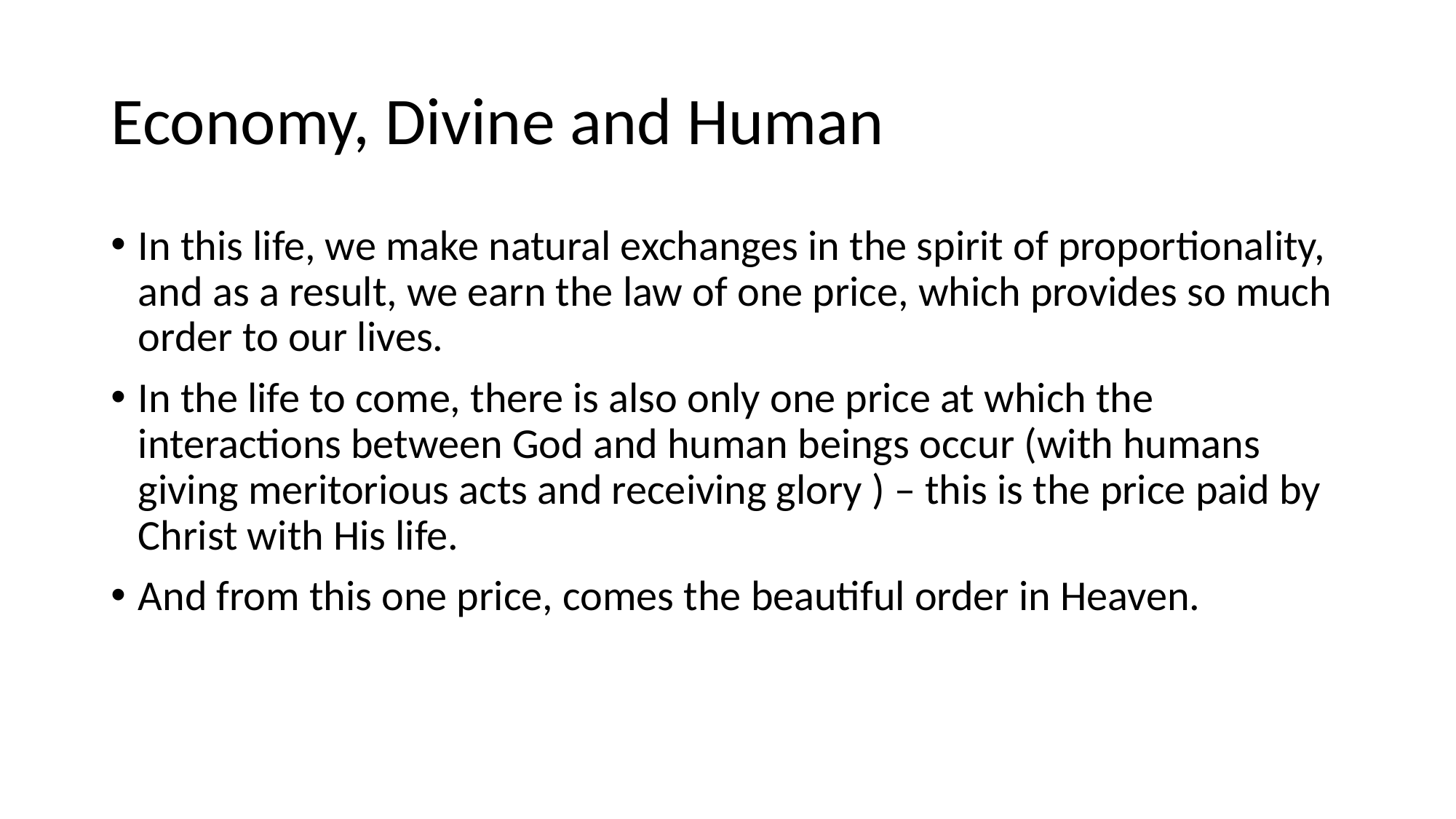

# Economy, Divine and Human
In this life, we make natural exchanges in the spirit of proportionality, and as a result, we earn the law of one price, which provides so much order to our lives.
In the life to come, there is also only one price at which the interactions between God and human beings occur (with humans giving meritorious acts and receiving glory ) – this is the price paid by Christ with His life.
And from this one price, comes the beautiful order in Heaven.